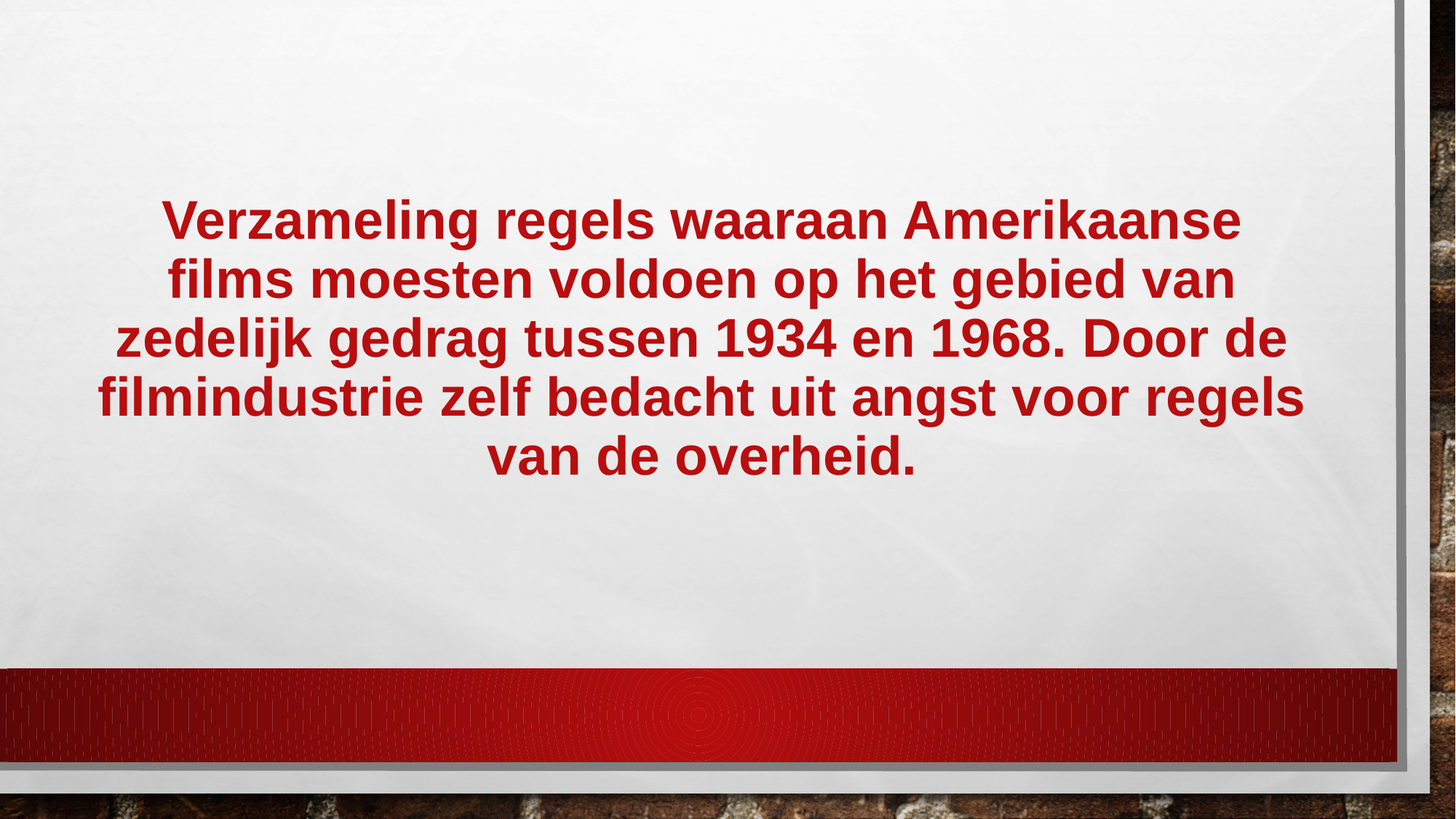

# Verzameling regels waaraan Amerikaanse films moesten voldoen op het gebied van zedelijk gedrag tussen 1934 en 1968. Door de filmindustrie zelf bedacht uit angst voor regels van de overheid.